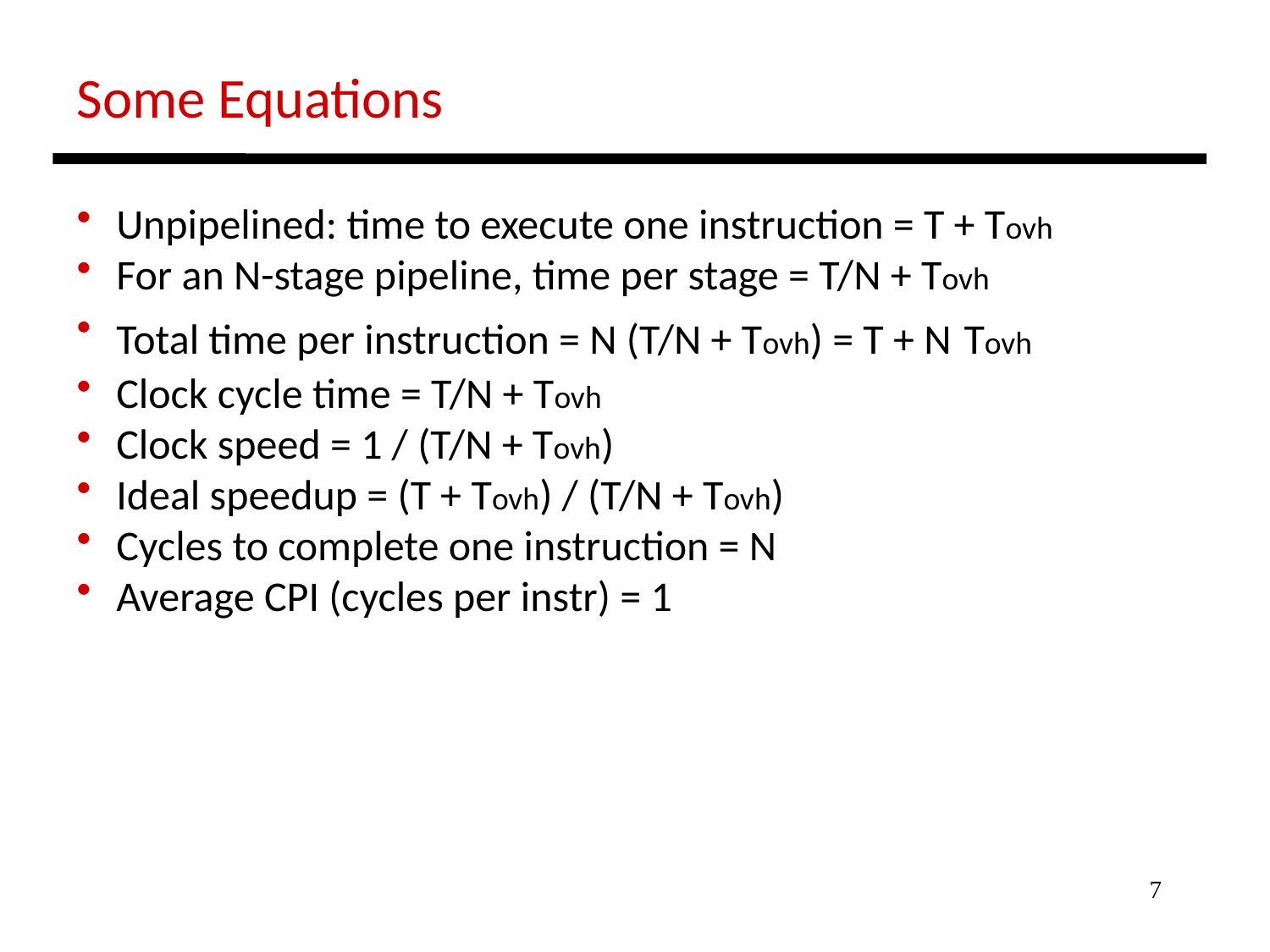

Some Equations

 Unpipelined: time to execute one instruction = T + Tovh
 For an N-stage pipeline, time per stage = T/N + Tovh
 Total time per instruction = N (T/N + Tovh) = T + N Tovh
 Clock cycle time = T/N + Tovh
 Clock speed = 1 / (T/N + Tovh)
 Ideal speedup = (T + Tovh) / (T/N + Tovh)
 Cycles to complete one instruction = N
 Average CPI (cycles per instr) = 1
7